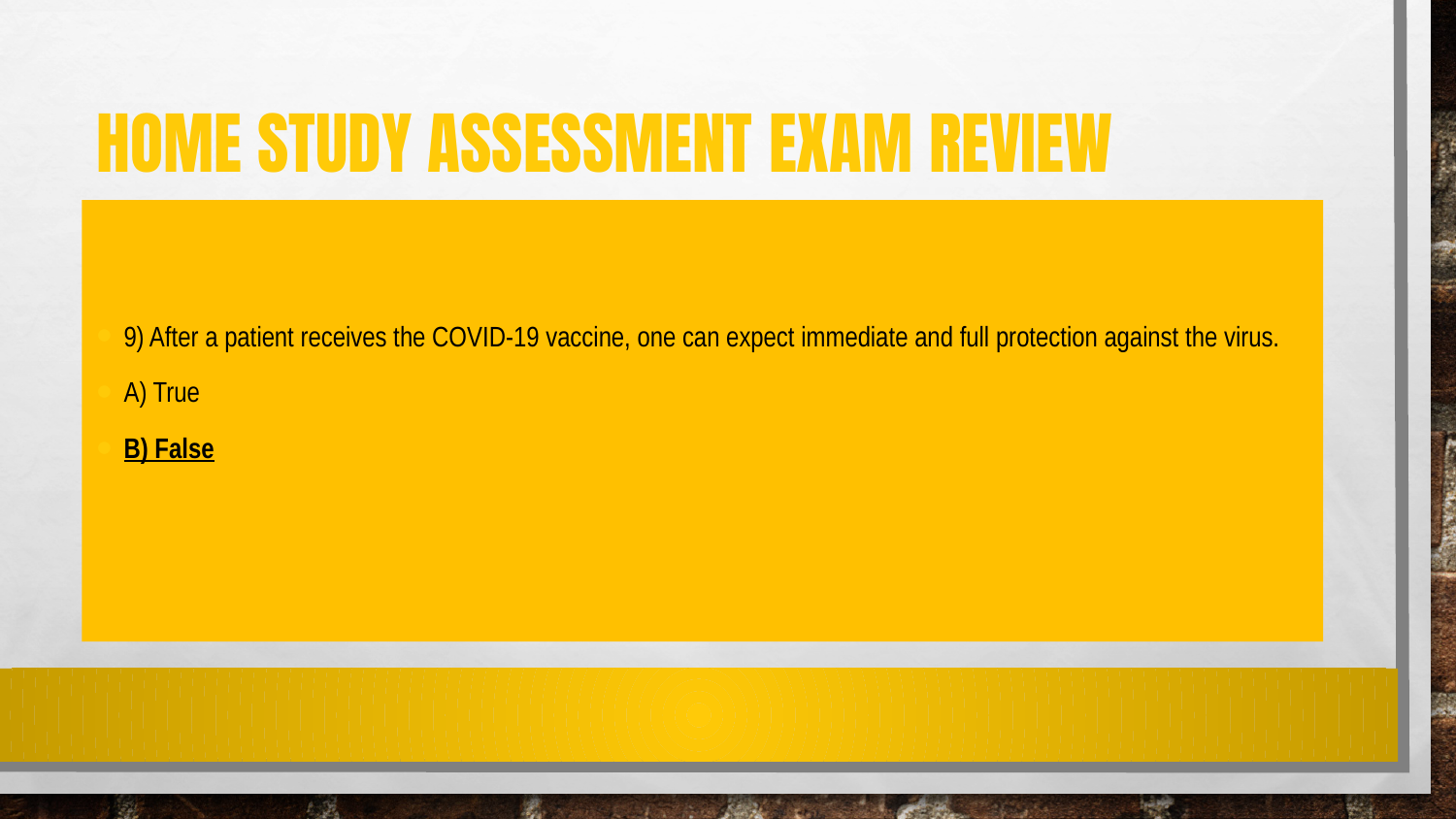

# Home Study Assessment exam review

9) After a patient receives the COVID-19 vaccine, one can expect immediate and full protection against the virus.
A) True
B) False